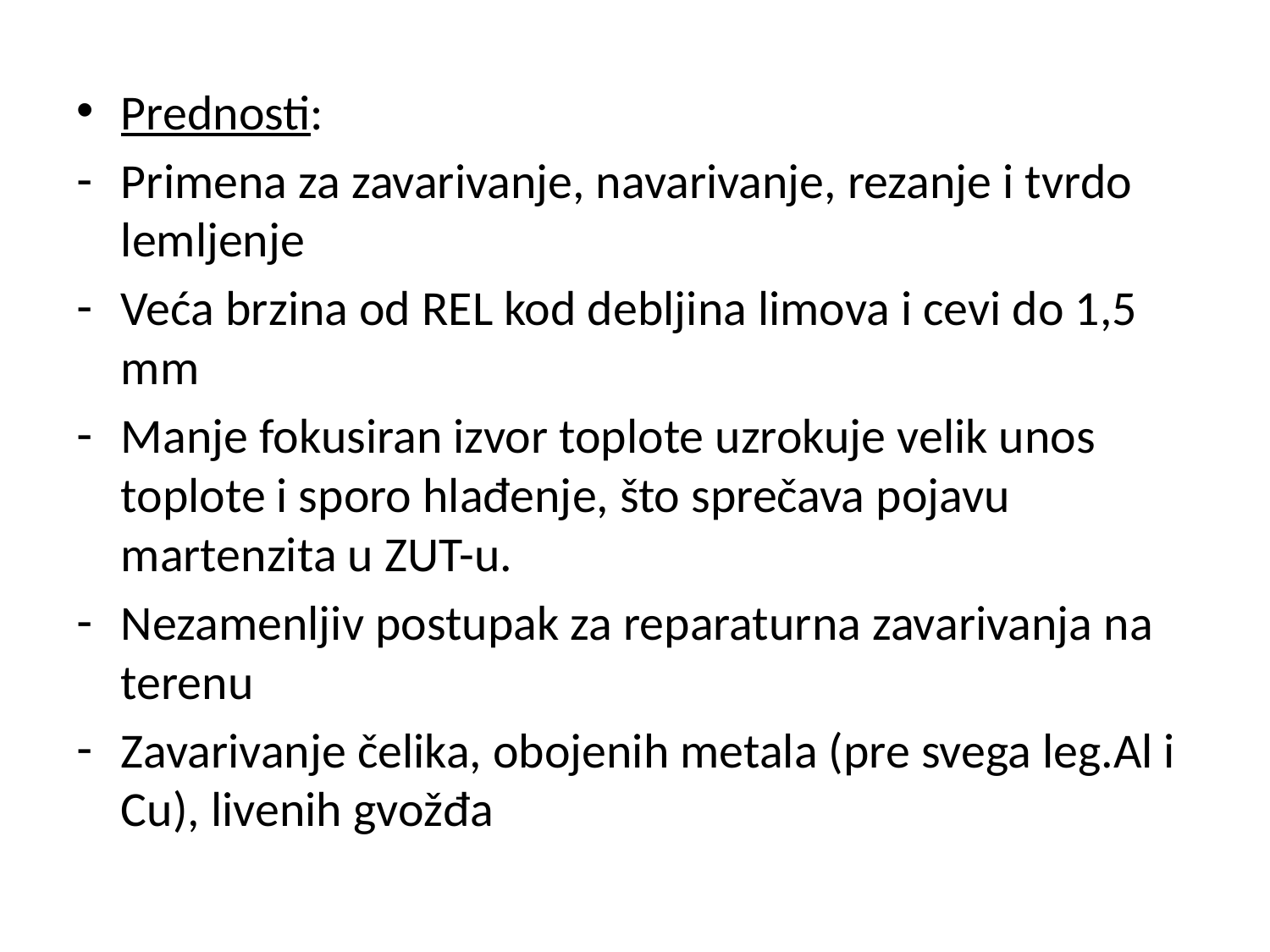

Prednosti:
Primena za zavarivanje, navarivanje, rezanje i tvrdo lemljenje
Veća brzina od REL kod debljina limova i cevi do 1,5 mm
Manje fokusiran izvor toplote uzrokuje velik unos toplote i sporo hlađenje, što sprečava pojavu martenzita u ZUT-u.
Nezamenljiv postupak za reparaturna zavarivanja na terenu
Zavarivanje čelika, obojenih metala (pre svega leg.Al i Cu), livenih gvožđa